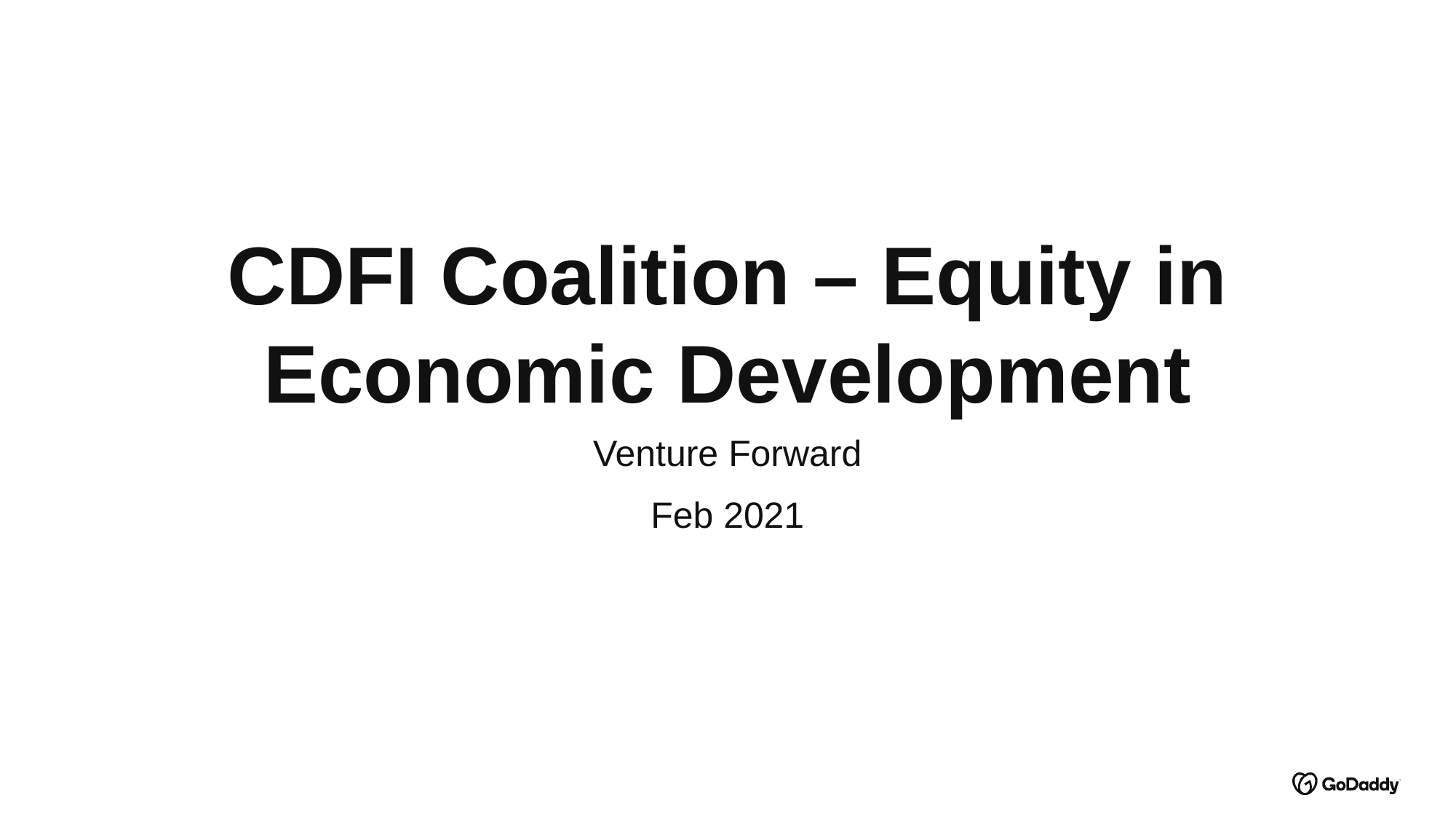

# CDFI Coalition – Equity in Economic Development
Venture Forward
Feb 2021